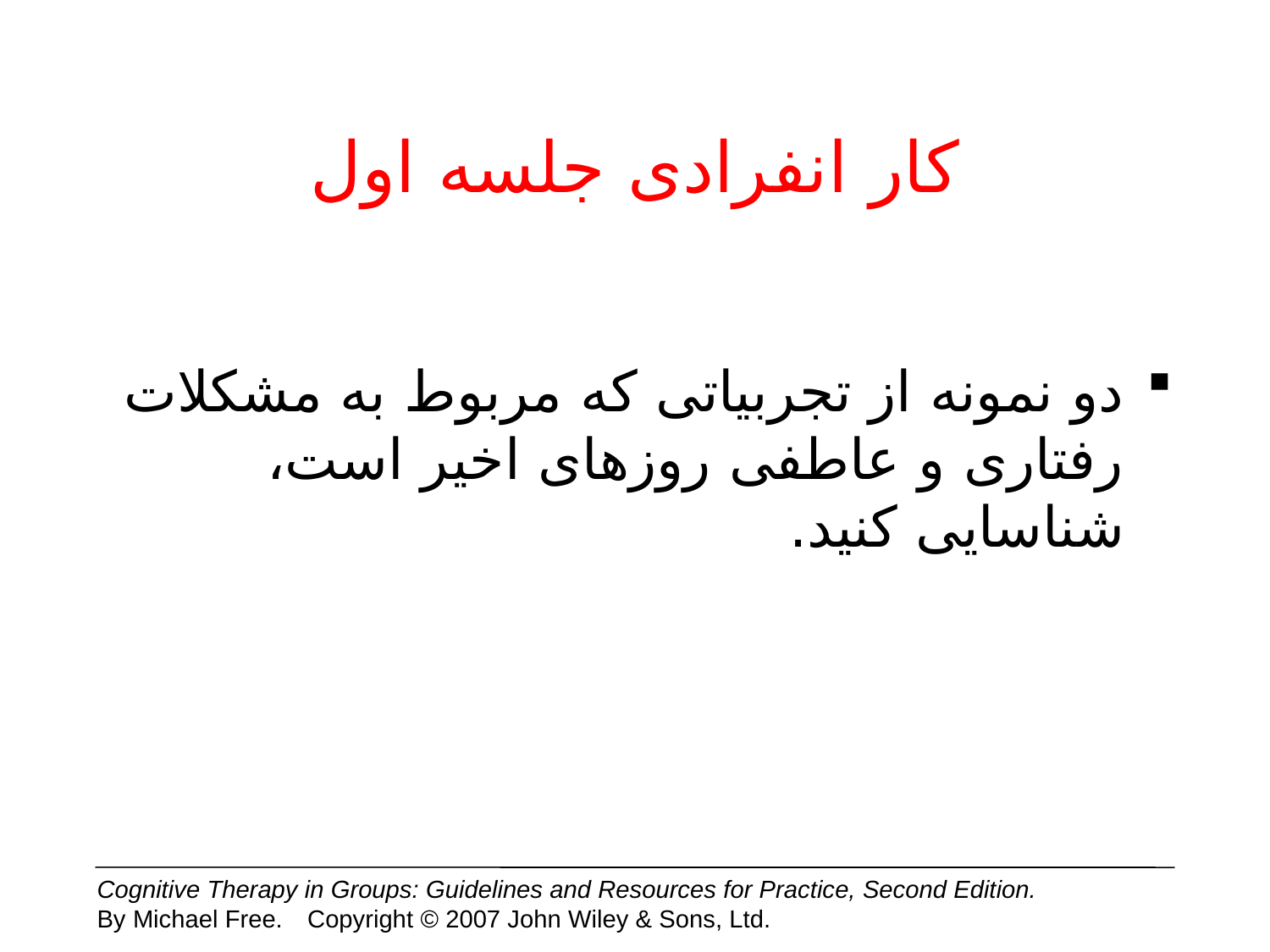

# کار انفرادی جلسه اول
دو نمونه از تجربیاتی که مربوط به مشکلات رفتاری و عاطفی روزهای اخیر است، شناسایی کنید.